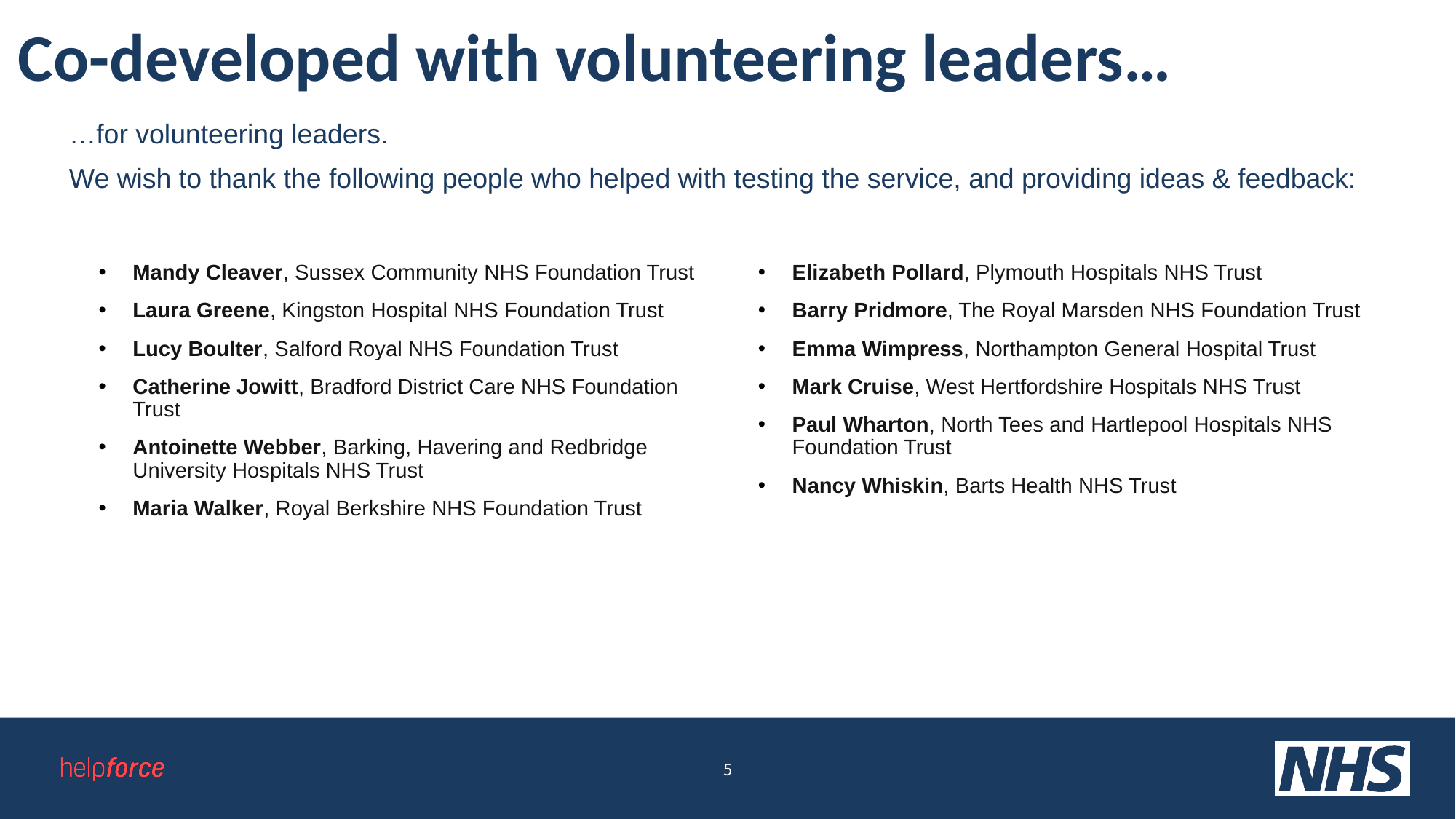

# Co-developed with volunteering leaders…
…for volunteering leaders.
We wish to thank the following people who helped with testing the service, and providing ideas & feedback:

Mandy Cleaver, Sussex Community NHS Foundation Trust
Laura Greene, Kingston Hospital NHS Foundation Trust
Lucy Boulter, Salford Royal NHS Foundation Trust
Catherine Jowitt, Bradford District Care NHS Foundation Trust
Antoinette Webber, Barking, Havering and Redbridge University Hospitals NHS Trust
Maria Walker, Royal Berkshire NHS Foundation Trust
Elizabeth Pollard, Plymouth Hospitals NHS Trust
Barry Pridmore, The Royal Marsden NHS Foundation Trust
Emma Wimpress, Northampton General Hospital Trust
Mark Cruise, West Hertfordshire Hospitals NHS Trust
Paul Wharton, North Tees and Hartlepool Hospitals NHS Foundation Trust
Nancy Whiskin, Barts Health NHS Trust